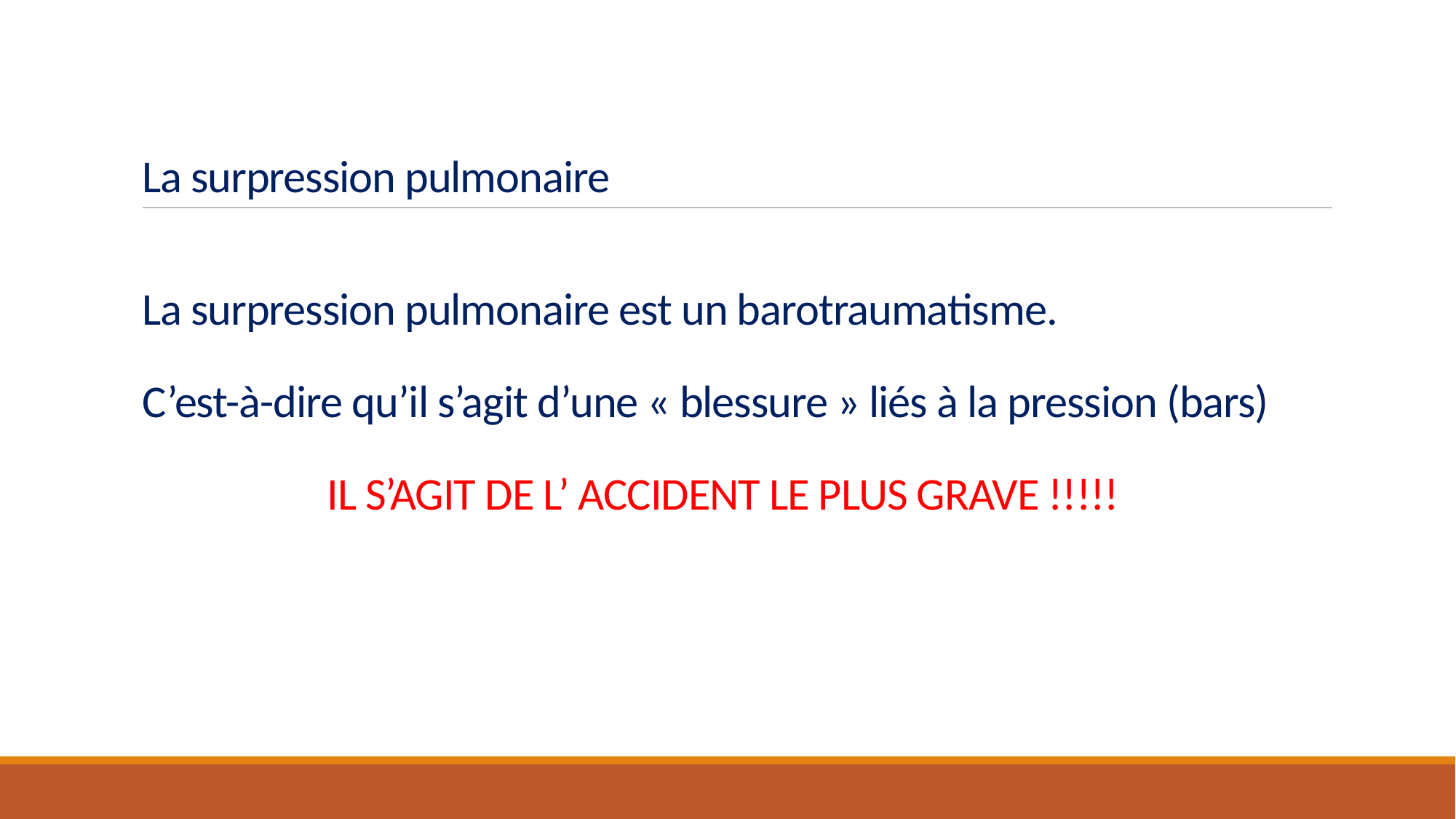

# La surpression pulmonaire
La surpression pulmonaire est un barotraumatisme.

C’est-à-dire qu’il s’agit d’une « blessure » liés à la pression (bars)

IL S’AGIT DE L’ ACCIDENT LE PLUS GRAVE !!!!!